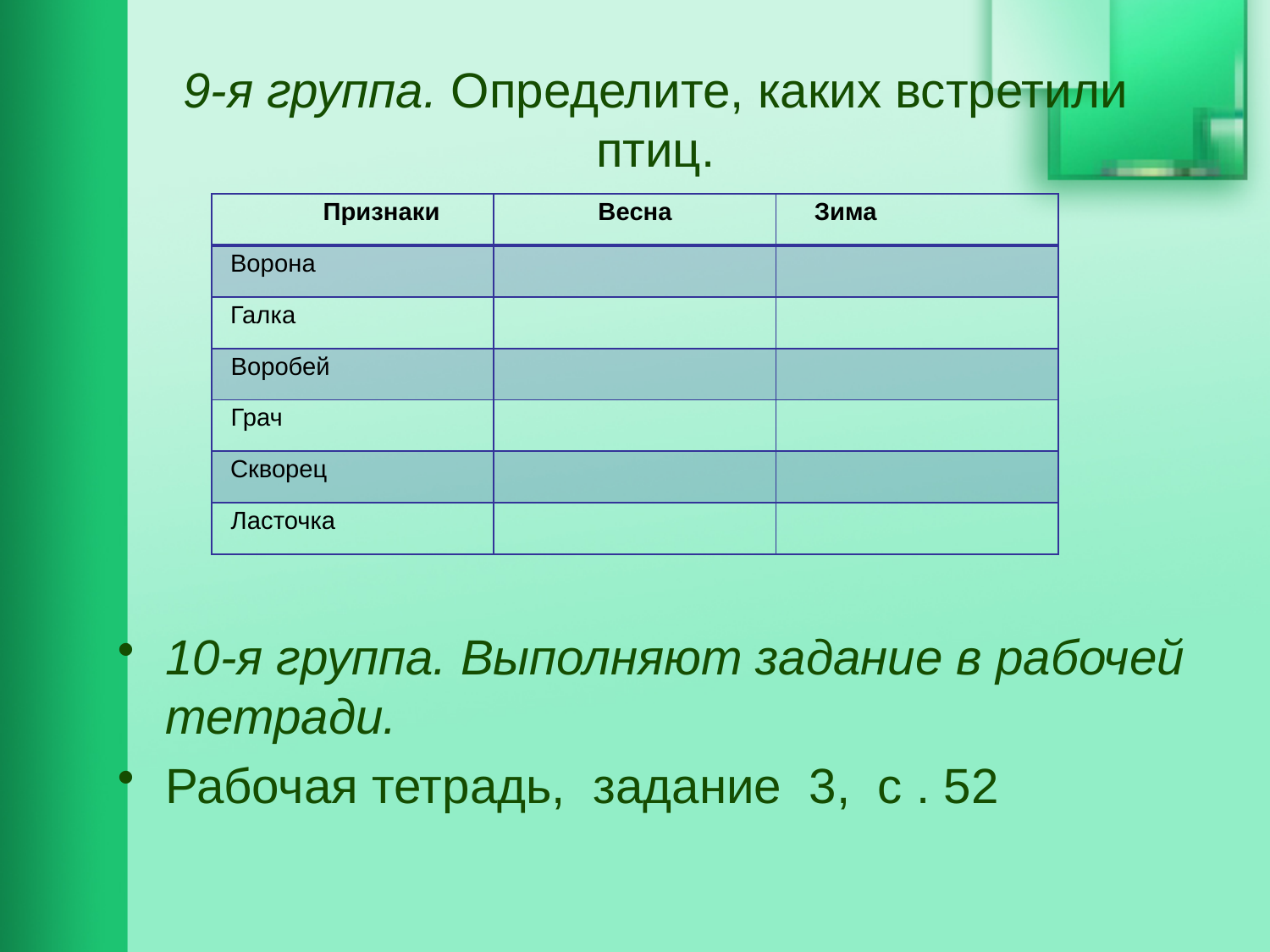

# 9-я группа. Определите, каких встретили птиц.
| Признаки | Весна | Зима |
| --- | --- | --- |
| Ворона |  |  |
| Галка |  |  |
| Воробей |  |  |
| Грач |  |  |
| Скворец |  |  |
| Ласточка |  |  |

10-я группа. Выполняют задание в рабочей тетради.
Рабочая тетрадь,  задание  3,  с . 52